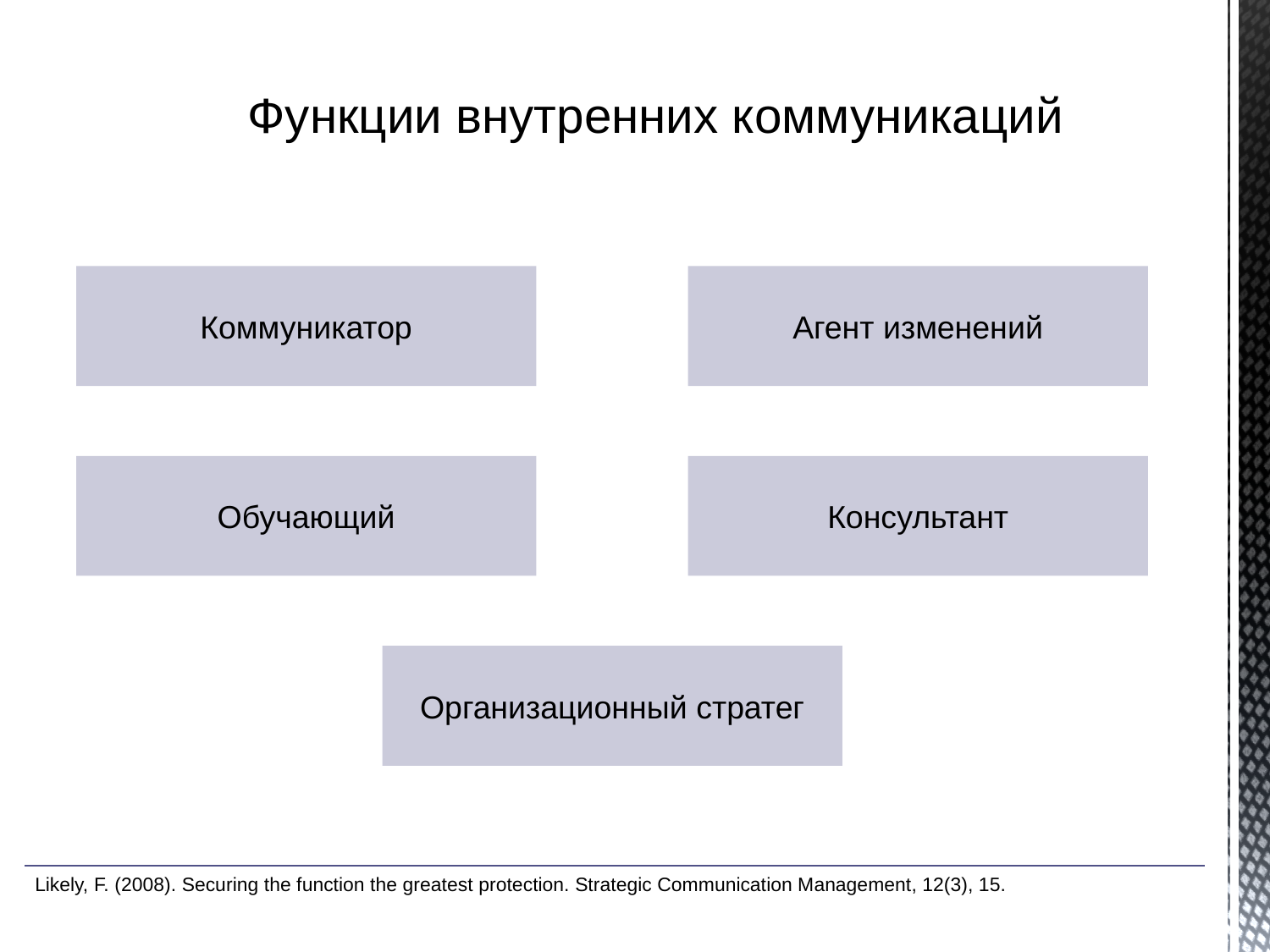

Функции внутренних коммуникаций
Коммуникатор
Агент изменений
Обучающий
Консультант
Организационный стратег
Likely, F. (2008). Securing the function the greatest protection. Strategic Communication Management, 12(3), 15.